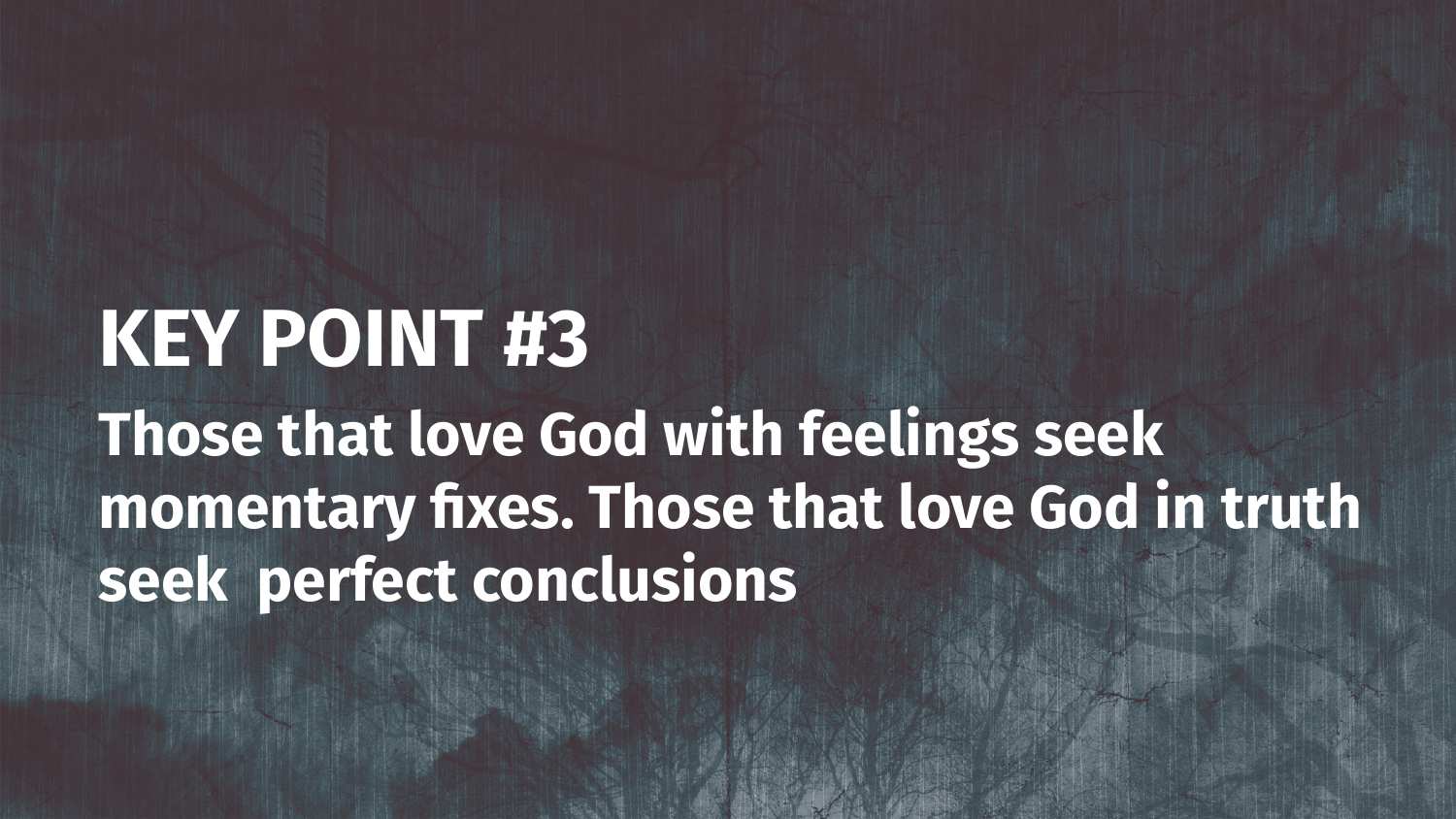

KEY POINT #3
Those that love God with feelings seek momentary fixes. Those that love God in truth seek  perfect conclusions